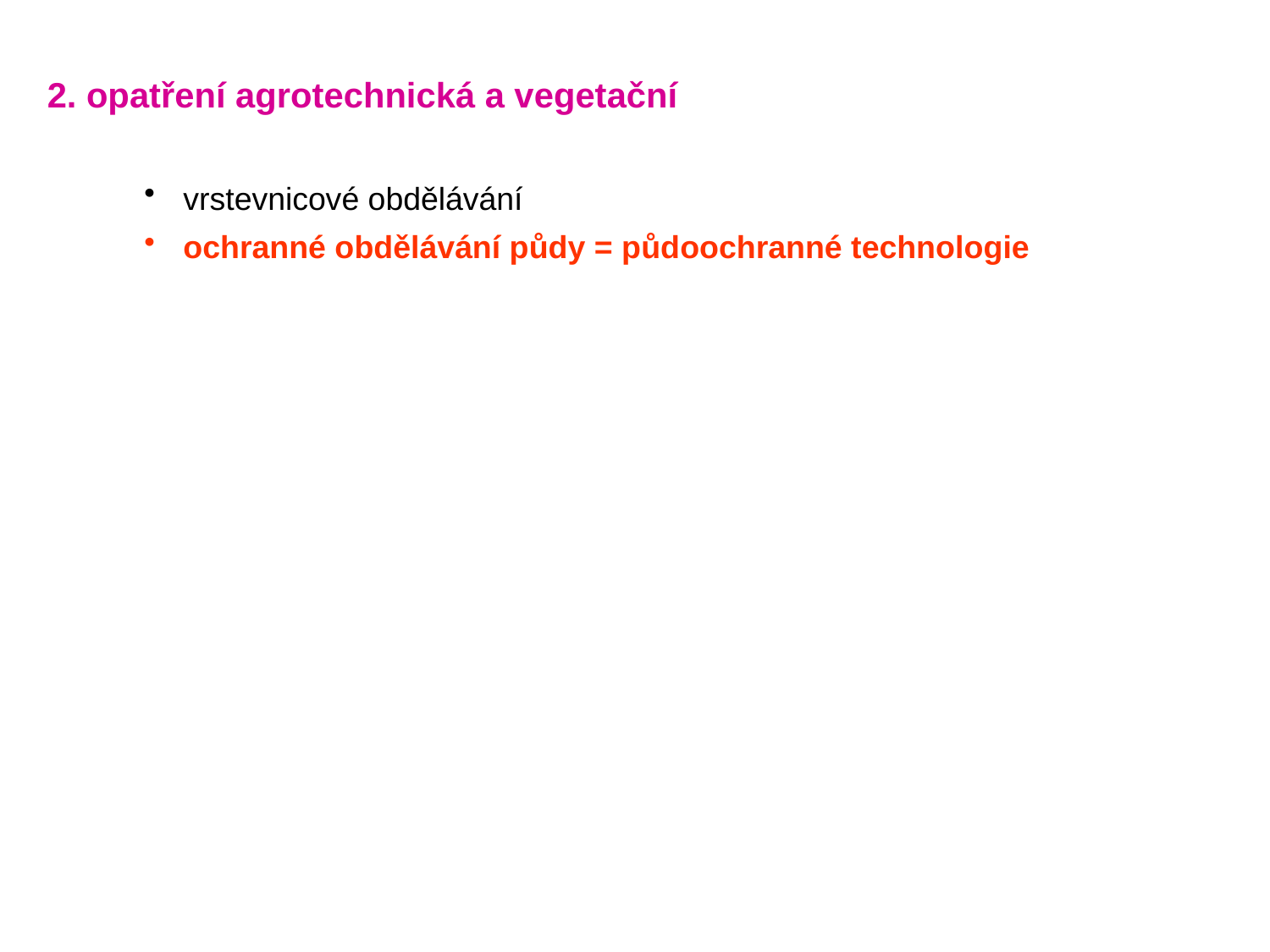

2. opatření agrotechnická a vegetační

 vrstevnicové obdělávání
 ochranné obdělávání půdy = půdoochranné technologie